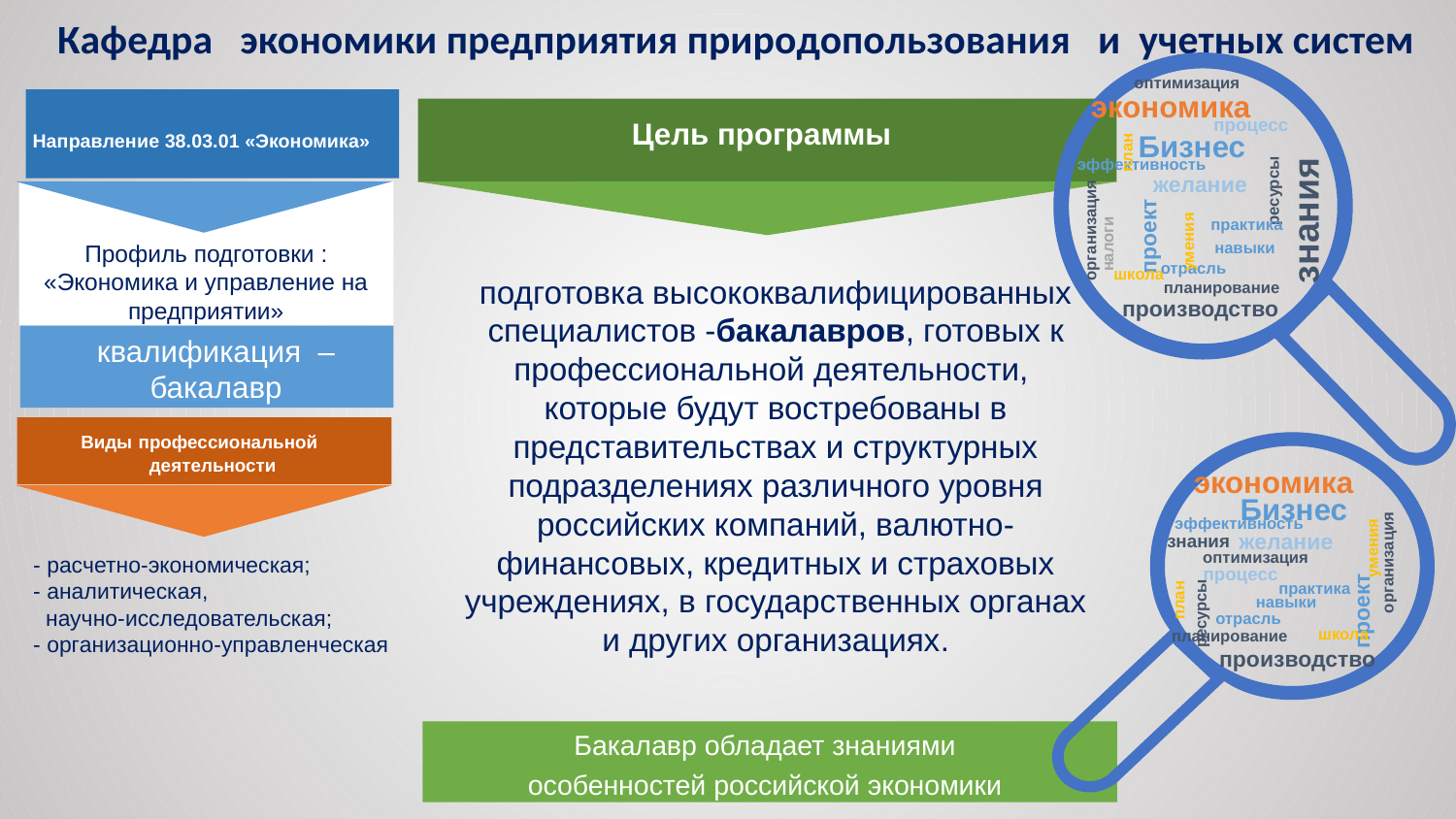

Кафедра   экономики предприятия природопользования   и  учетных систем

оптимизация
экономика
процесс
Бизнес
план
эффективность
желание
ресурсы
организация
знания
практика
проект
умения
налоги
навыки
отрасль
школа
планирование
производство

Цель программы
Направление 38.03.01 «Экономика»

Профиль подготовки : «Экономика и управление на предприятии»

подготовка высококвалифицированных специалистов -бакалавров, готовых к профессиональной деятельности,  которые будут востребованы в представительствах и структурных подразделениях различного уровня российских компаний, валютно-финансовых, кредитных и страховых учреждениях, в государственных органах и других организациях.

квалификация  – бакалавр
Виды профессиональной
деятельности

экономика
Бизнес
эффективность
желание
знания
умения
организация
оптимизация
процесс
практика
навыки
план
проект
ресурсы
отрасль
школа
планирование
производство

- расчетно-экономическая;
- аналитическая,
  научно-исследовательская;
- организационно-управленческая

Бакалавр обладает знаниями особенностей российской экономики